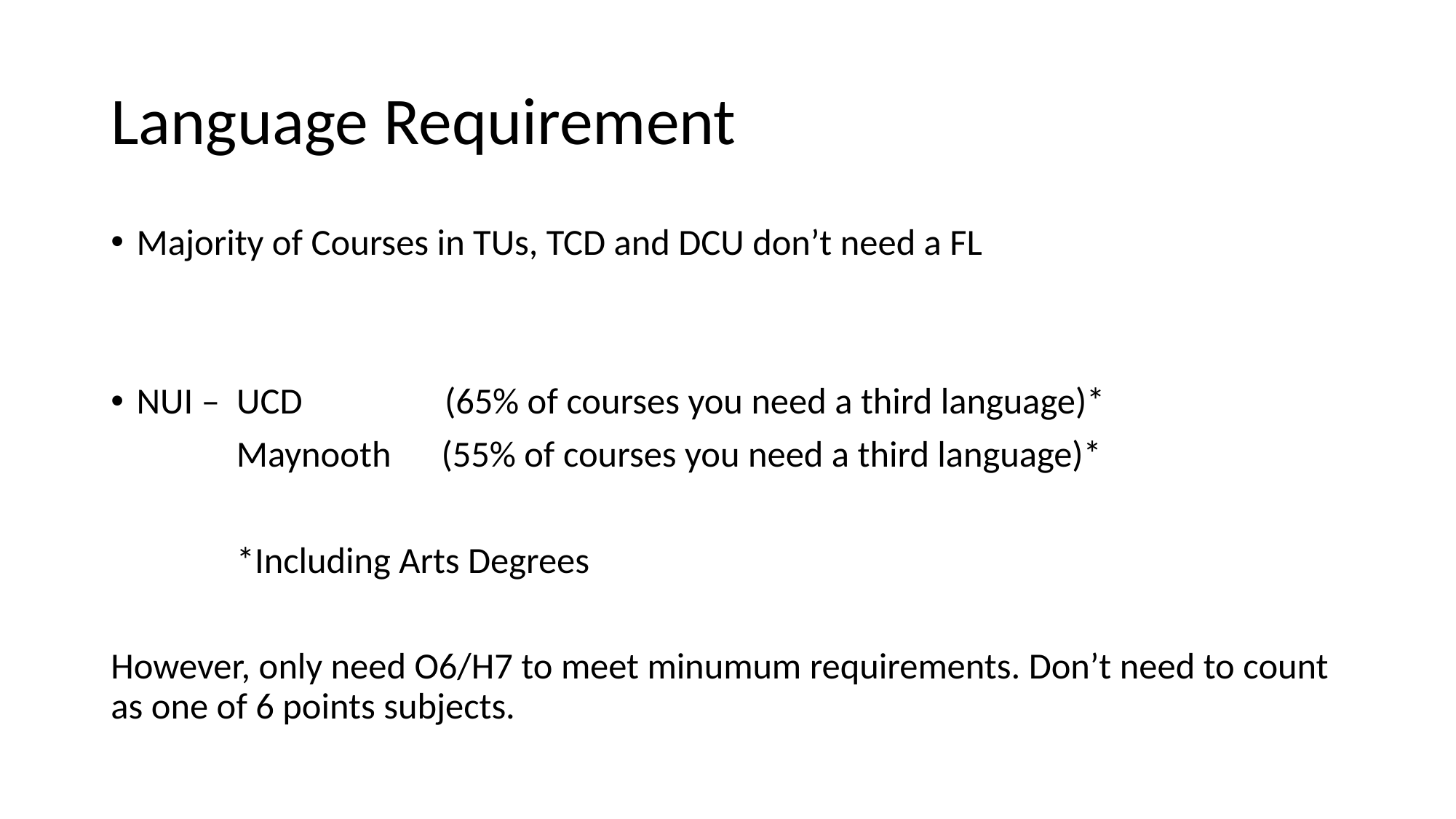

# Language Requirement
Majority of Courses in TUs, TCD and DCU don’t need a FL

NUI –  UCD                 (65% of courses you need a third language)*
               Maynooth      (55% of courses you need a third language)*

               *Including Arts Degrees

However, only need O6/H7 to meet minumum requirements. Don’t need to count as one of 6 points subjects.